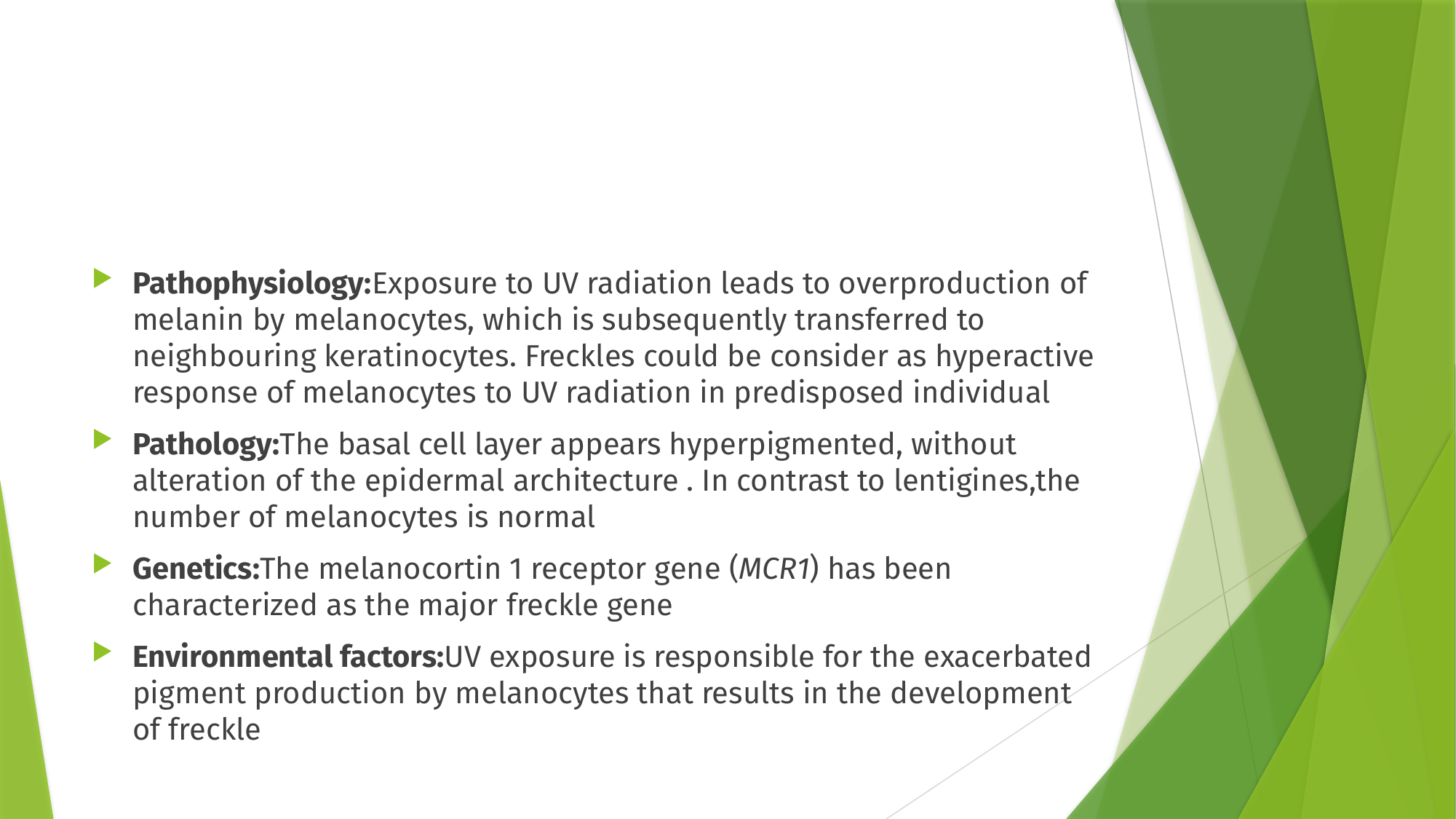

#
Pathophysiology:Exposure to UV radiation leads to overproduction of melanin by melanocytes, which is subsequently transferred to neighbouring keratinocytes. Freckles could be consider as hyperactive response of melanocytes to UV radiation in predisposed individual
Pathology:The basal cell layer appears hyperpigmented, without alteration of the epidermal architecture . In contrast to lentigines,the number of melanocytes is normal
Genetics:The melanocortin 1 receptor gene (MCR1) has been characterized as the major freckle gene
Environmental factors:UV exposure is responsible for the exacerbated pigment production by melanocytes that results in the development of freckle